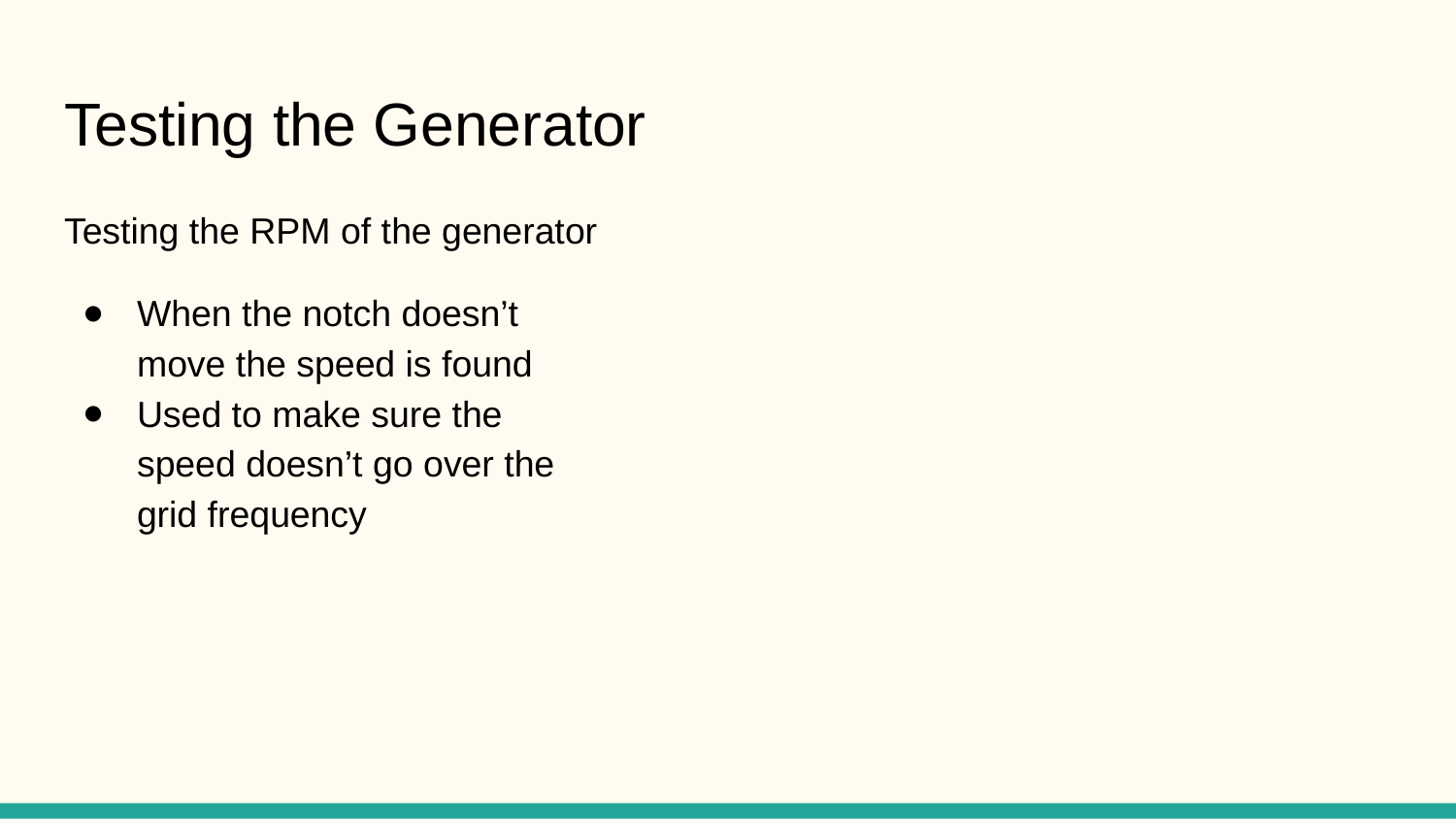

# Testing the Generator

Testing the RPM of the generator
When the notch doesn’t move the speed is found
Used to make sure the speed doesn’t go over the grid frequency